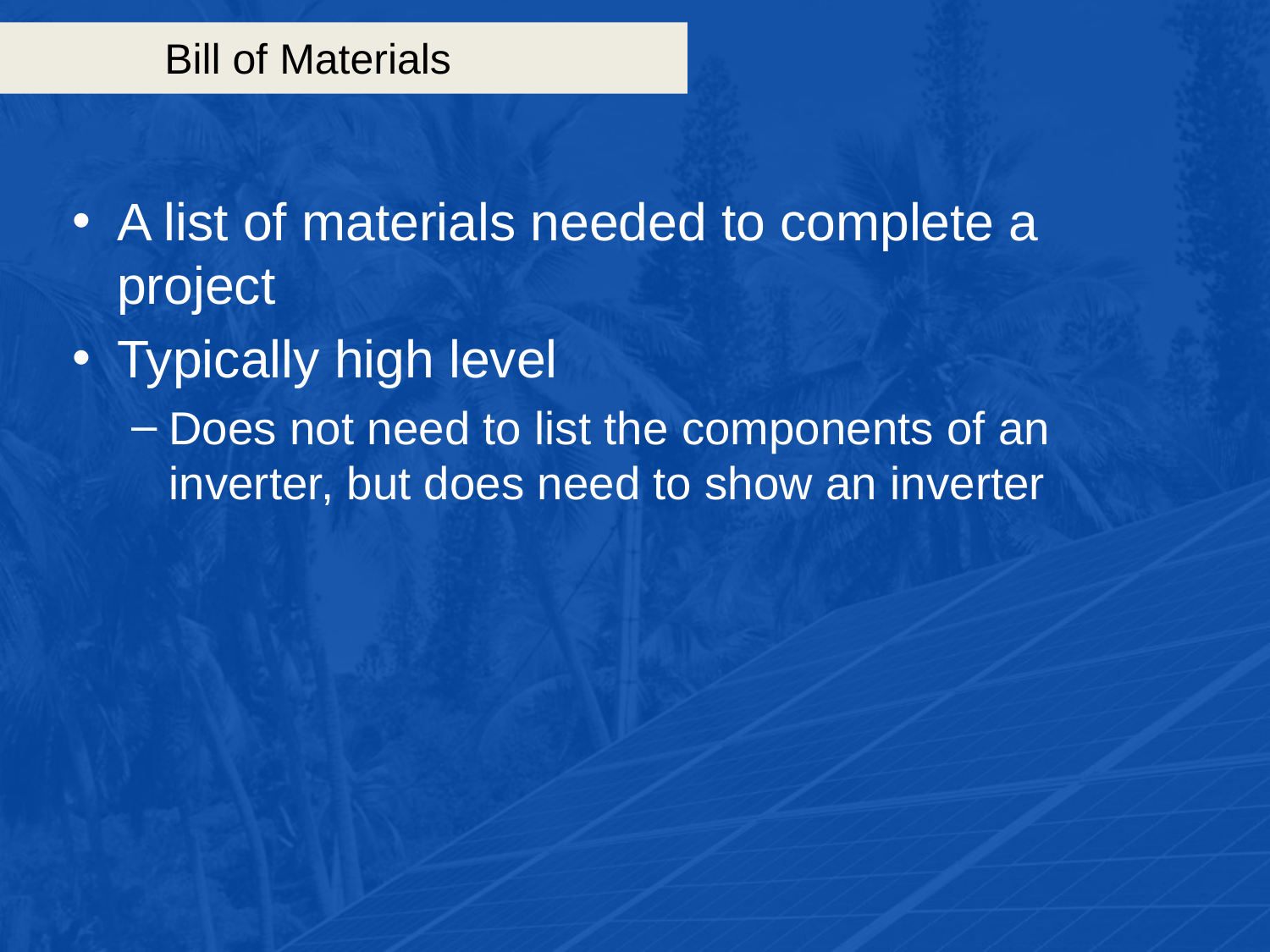

# Bill of Materials
A list of materials needed to complete a project
Typically high level
Does not need to list the components of an inverter, but does need to show an inverter